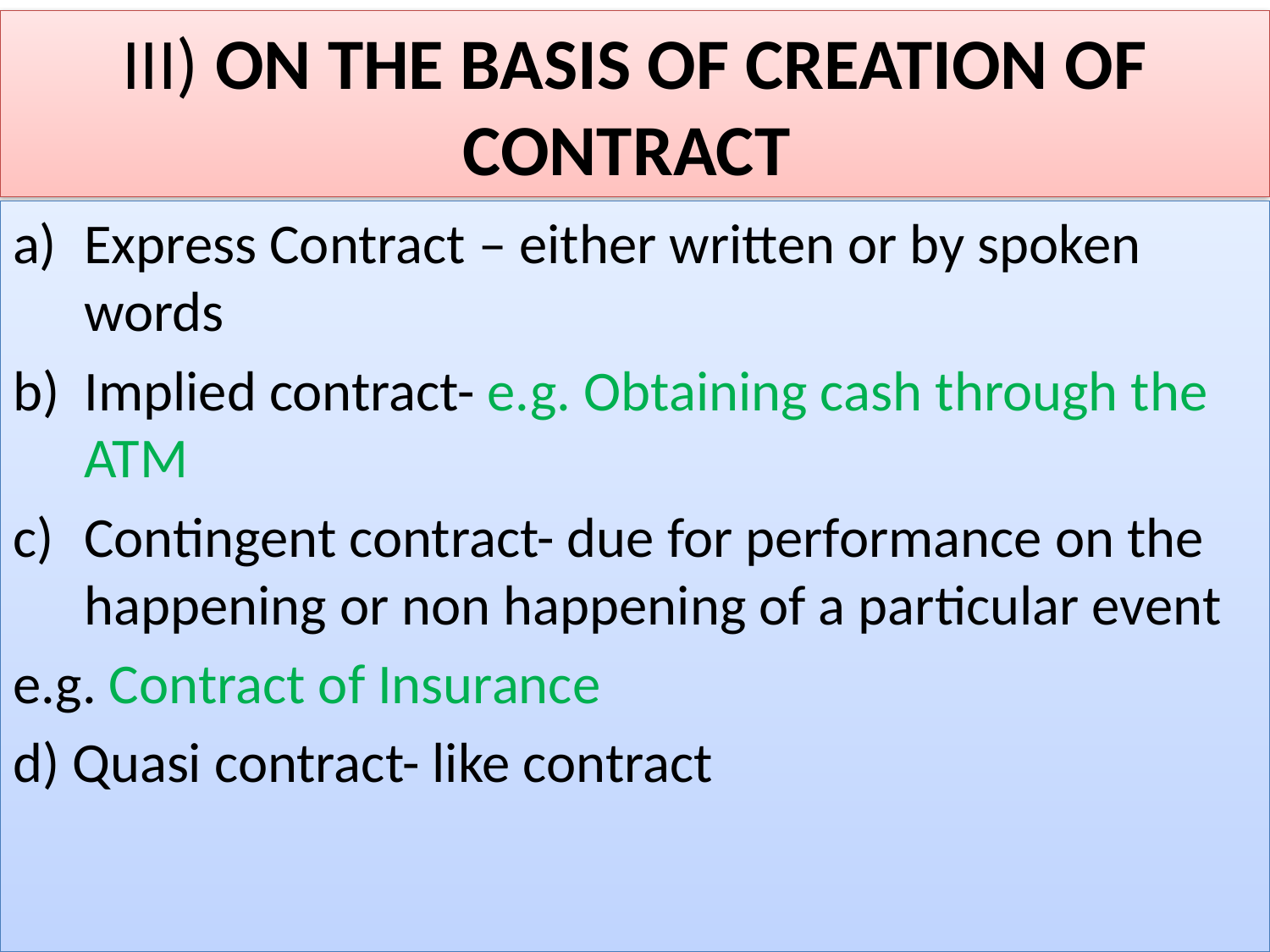

# III) ON THE BASIS OF CREATION OF CONTRACT
Express Contract – either written or by spoken words
Implied contract- e.g. Obtaining cash through the ATM
Contingent contract- due for performance on the happening or non happening of a particular event
e.g. Contract of Insurance
d) Quasi contract- like contract